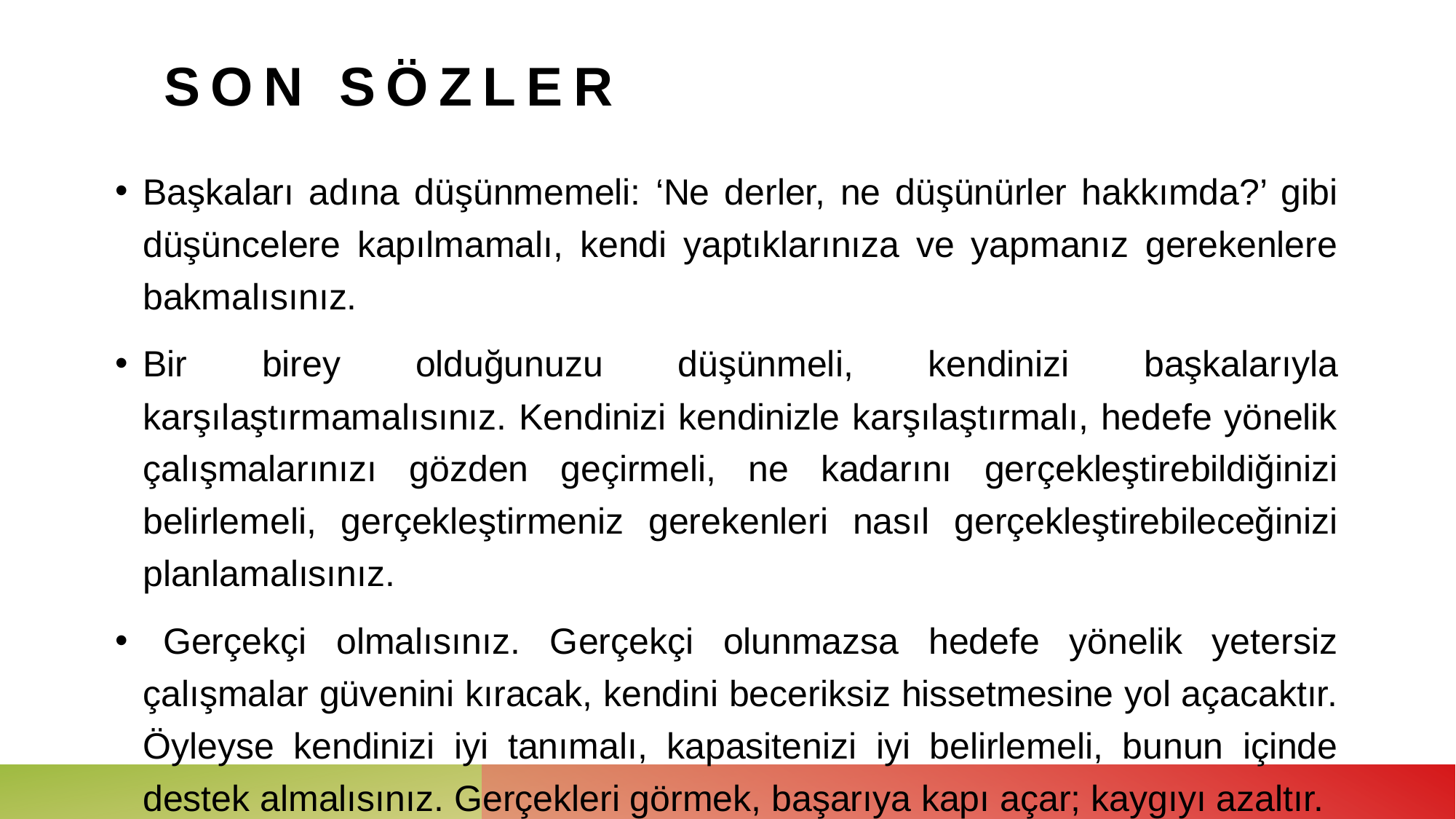

# SON SÖZLER
Başkaları adına düşünmemeli: ‘Ne derler, ne düşünürler hakkımda?’ gibi düşüncelere kapılmamalı, kendi yaptıklarınıza ve yapmanız gerekenlere bakmalısınız.
Bir birey olduğunuzu düşünmeli, kendinizi başkalarıyla karşılaştırmamalısınız. Kendinizi kendinizle karşılaştırmalı, hedefe yönelik çalışmalarınızı gözden geçirmeli, ne kadarını gerçekleştirebildiğinizi belirlemeli, gerçekleştirmeniz gerekenleri nasıl gerçekleştirebileceğinizi planlamalısınız.
  Gerçekçi olmalısınız. Gerçekçi olunmazsa hedefe yönelik yetersiz çalışmalar güvenini kıracak, kendini beceriksiz hissetmesine yol açacaktır. Öyleyse kendinizi iyi tanımalı, kapasitenizi iyi belirlemeli, bunun içinde destek almalısınız. Gerçekleri görmek, başarıya kapı açar; kaygıyı azaltır.